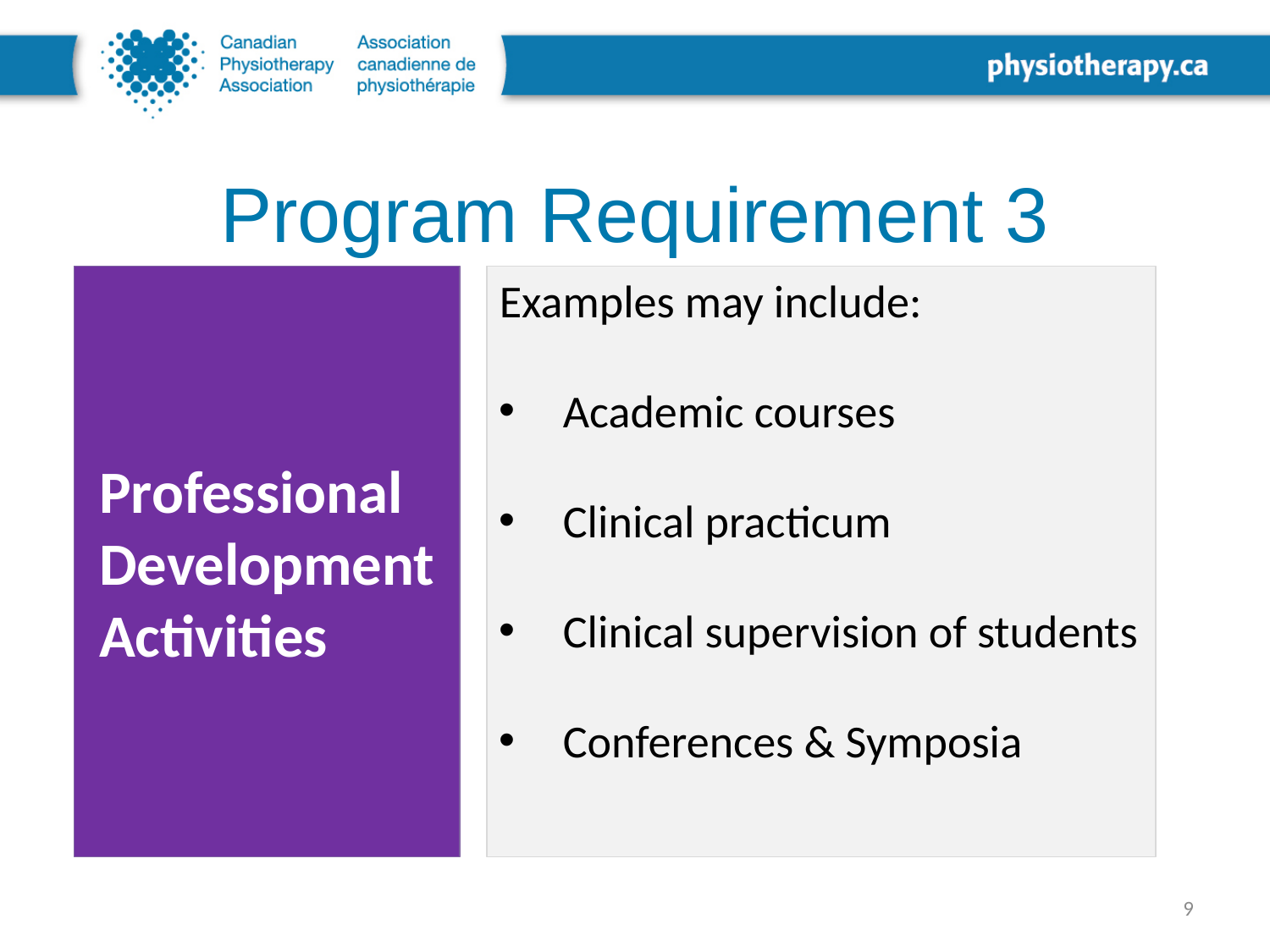

# Program Requirement 3
Examples may include:

Academic courses

Clinical practicum

Clinical supervision of students

Conferences & Symposia

Professional
Development
Activities
9